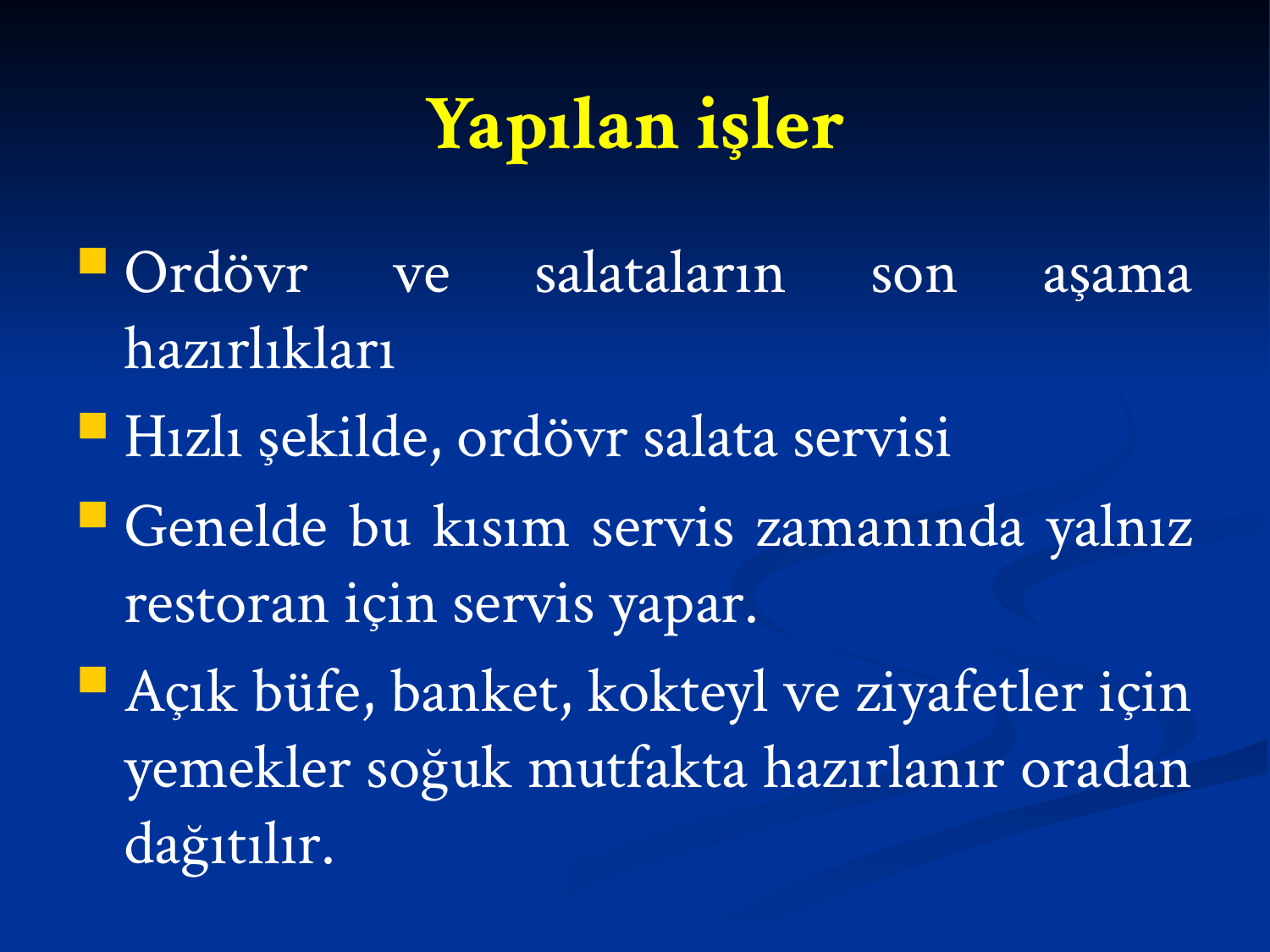

# Yapılan işler
Ordövr ve salataların son aşama hazırlıkları
Hızlı şekilde, ordövr salata servisi
Genelde bu kısım servis zamanında yalnız restoran için servis yapar.
Açık büfe, banket, kokteyl ve ziyafetler için yemekler soğuk mutfakta hazırlanır oradan dağıtılır.